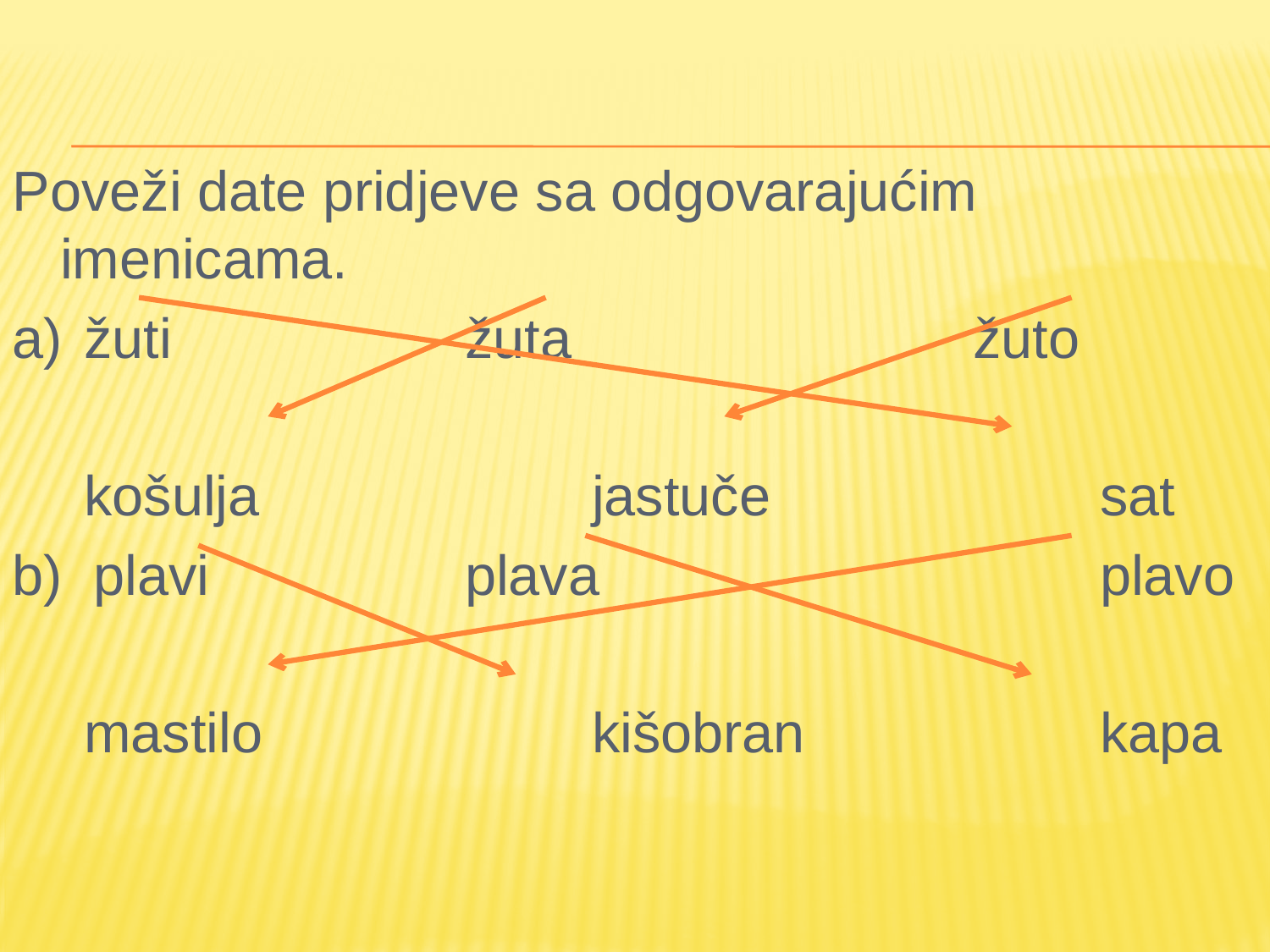

Poveži date pridjeve sa odgovarajućim imenicama.
a) 	žuti			žuta				žuto

	košulja			jastuče			sat
b)  plavi			plava				plavo

	mastilo			kišobran			kapa